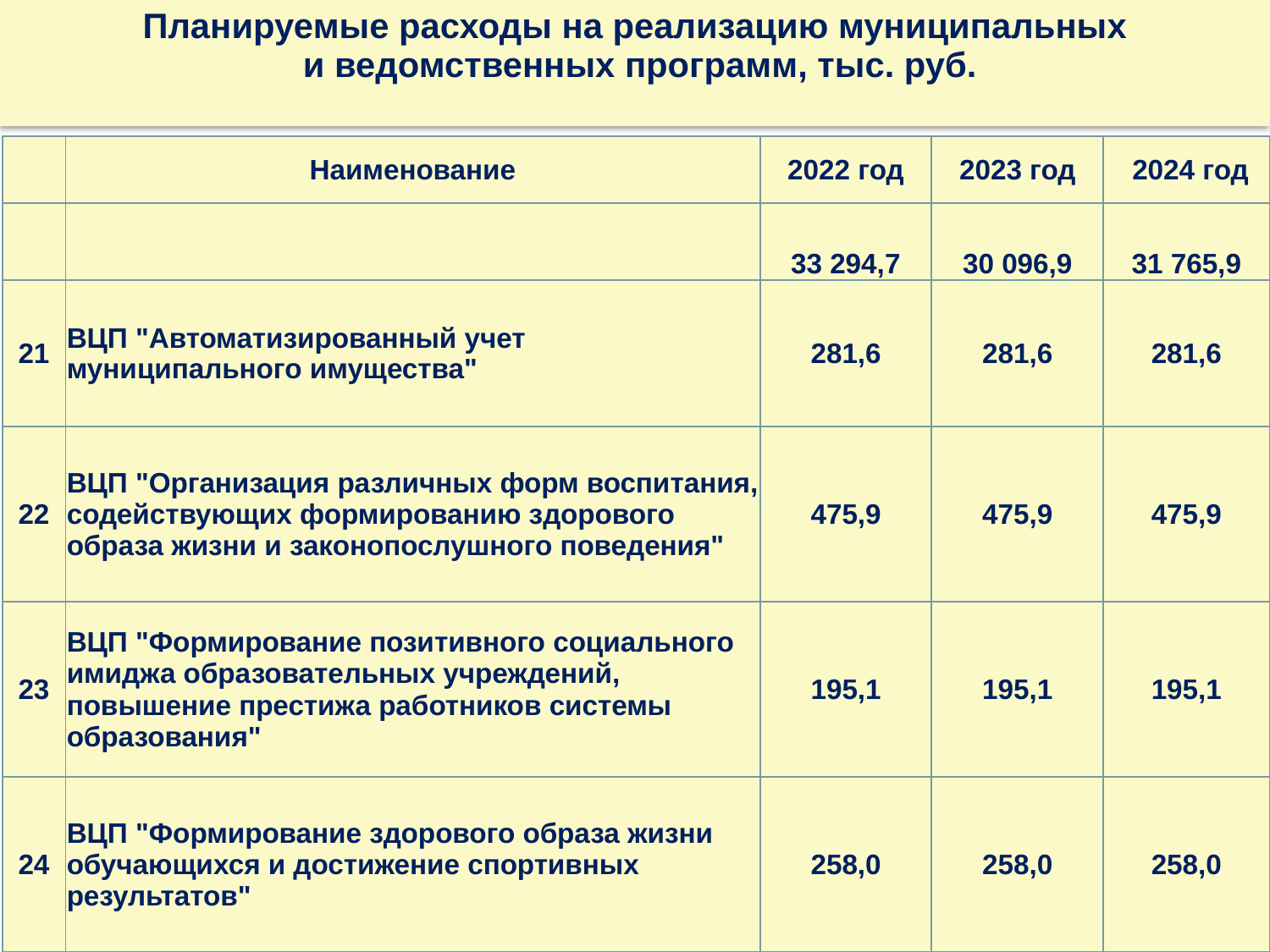

Планируемые расходы на реализацию муниципальных
 и ведомственных программ, тыс. руб.
|  | Наименование | 2022 год | 2023 год | 2024 год |
| --- | --- | --- | --- | --- |
|  |  | 33 294,7 | 30 096,9 | 31 765,9 |
| 21 | ВЦП "Автоматизированный учет муниципального имущества" | 281,6 | 281,6 | 281,6 |
| 22 | ВЦП "Организация различных форм воспитания, содействующих формированию здорового образа жизни и законопослушного поведения" | 475,9 | 475,9 | 475,9 |
| 23 | ВЦП "Формирование позитивного социального имиджа образовательных учреждений, повышение престижа работников системы образования" | 195,1 | 195,1 | 195,1 |
| 24 | ВЦП "Формирование здорового образа жизни обучающихся и достижение спортивных результатов" | 258,0 | 258,0 | 258,0 |